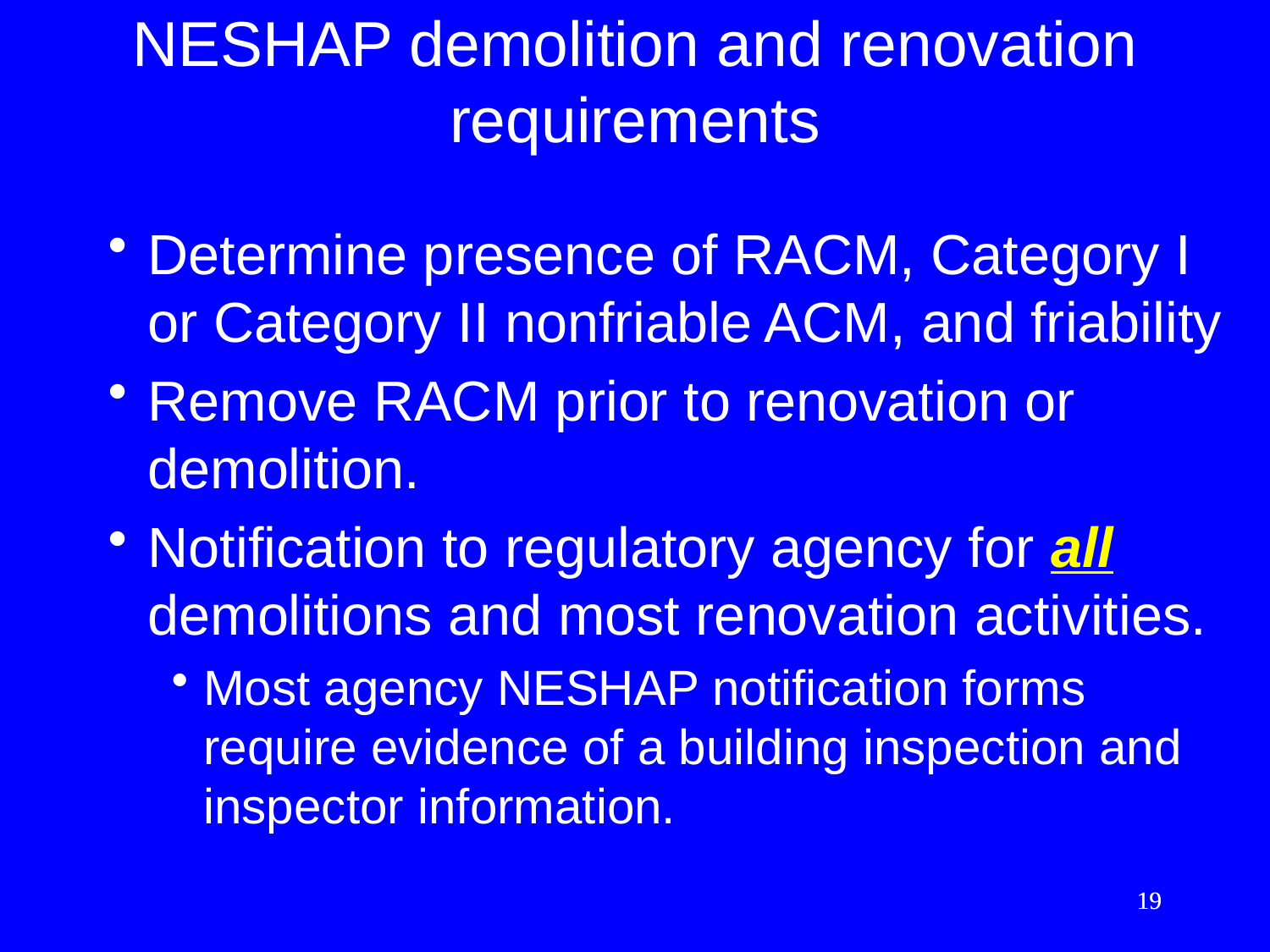

# NESHAP demolition and renovation requirements
Determine presence of RACM, Category I or Category II nonfriable ACM, and friability
Remove RACM prior to renovation or demolition.
Notification to regulatory agency for all demolitions and most renovation activities.
Most agency NESHAP notification forms require evidence of a building inspection and inspector information.
19
19